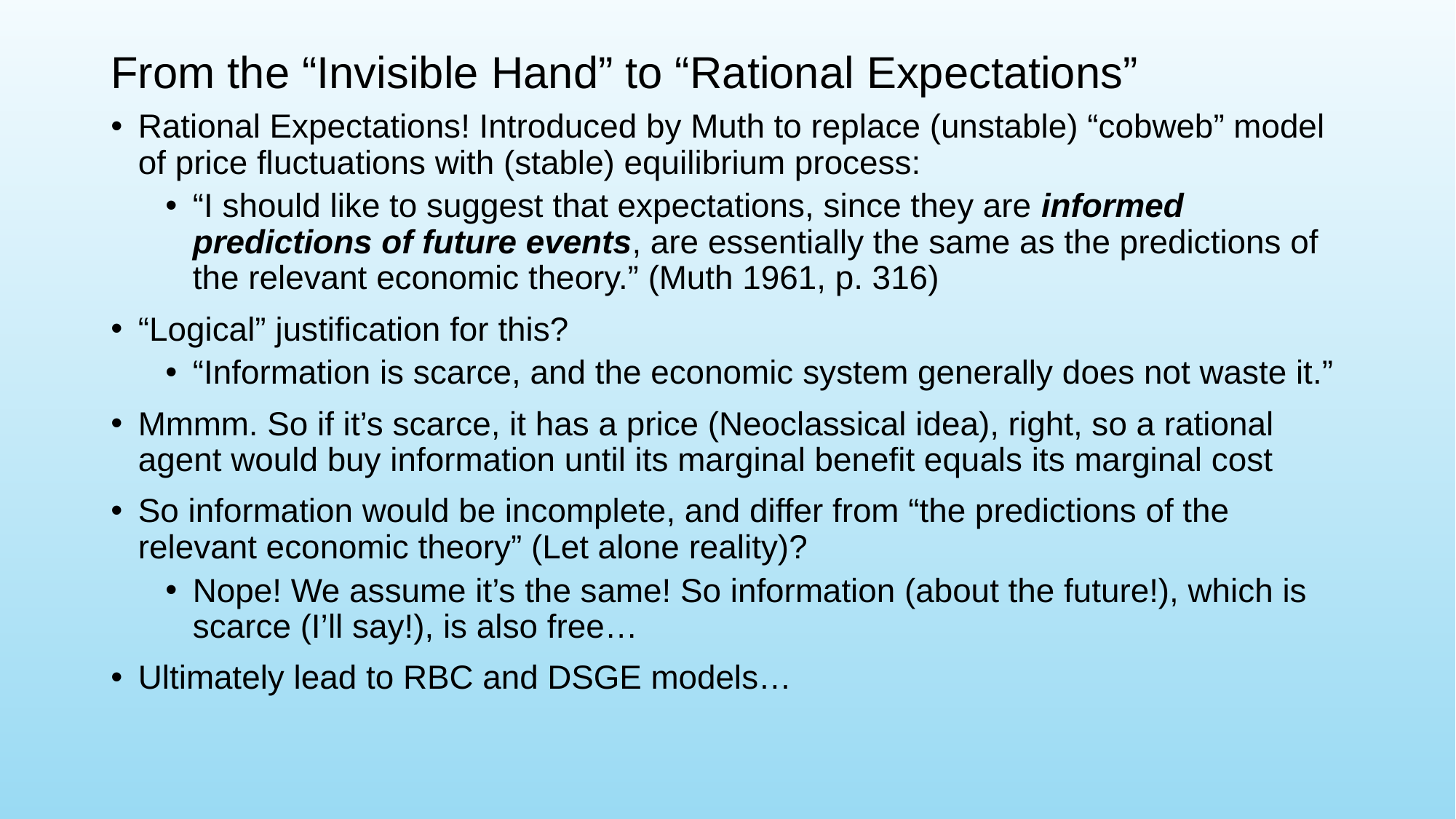

# From the “Invisible Hand” to “Rational Expectations”
Rational Expectations! Introduced by Muth to replace (unstable) “cobweb” model of price fluctuations with (stable) equilibrium process:
“I should like to suggest that expectations, since they are informed predictions of future events, are essentially the same as the predictions of the relevant economic theory.” (Muth 1961, p. 316)
“Logical” justification for this?
“Information is scarce, and the economic system generally does not waste it.”
Mmmm. So if it’s scarce, it has a price (Neoclassical idea), right, so a rational agent would buy information until its marginal benefit equals its marginal cost
So information would be incomplete, and differ from “the predictions of the relevant economic theory” (Let alone reality)?
Nope! We assume it’s the same! So information (about the future!), which is scarce (I’ll say!), is also free…
Ultimately lead to RBC and DSGE models…